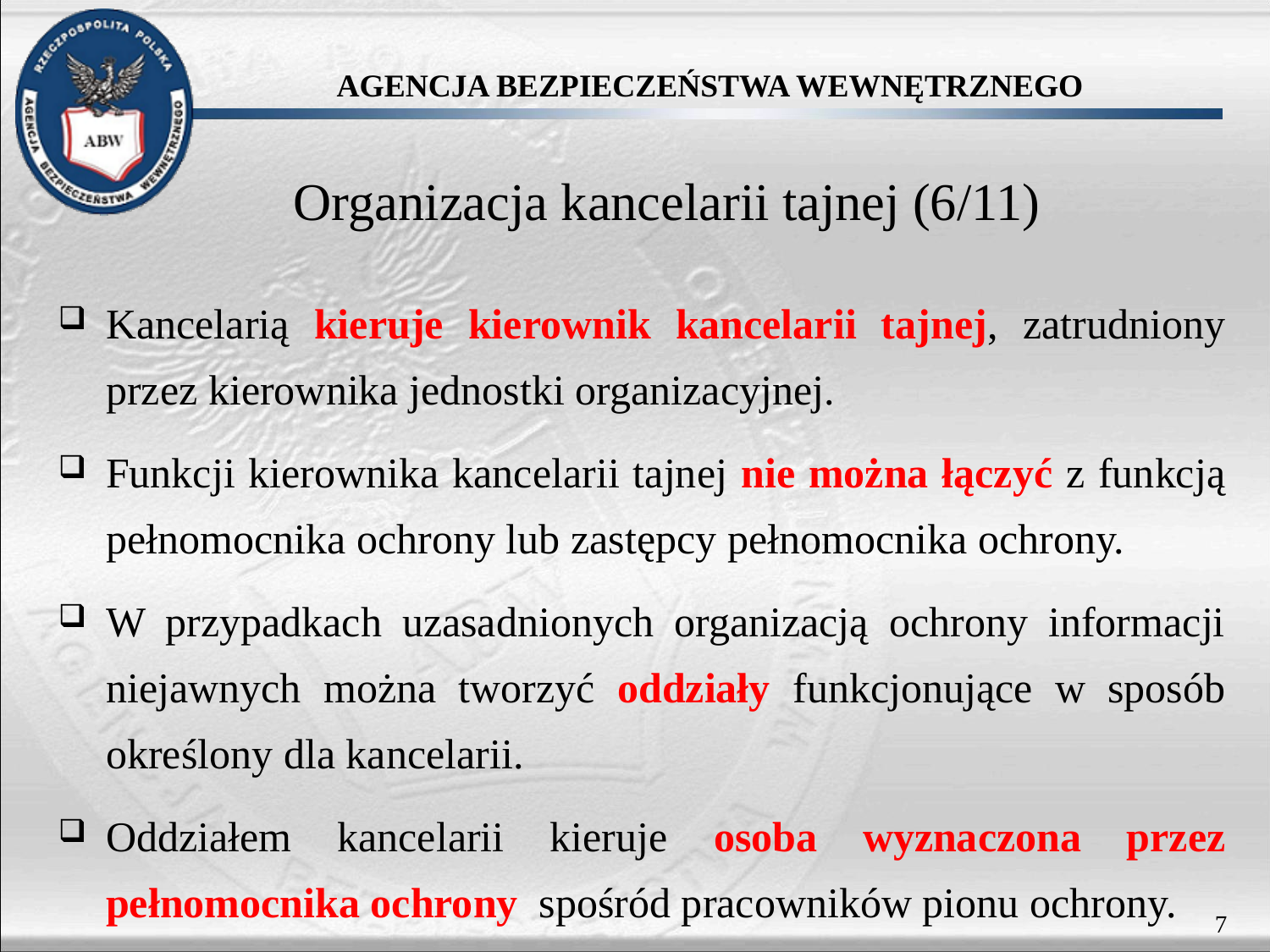

# Organizacja kancelarii tajnej (6/11)
Kancelarią kieruje kierownik kancelarii tajnej, zatrudniony przez kierownika jednostki organizacyjnej.
Funkcji kierownika kancelarii tajnej nie można łączyć z funkcją pełnomocnika ochrony lub zastępcy pełnomocnika ochrony.
W przypadkach uzasadnionych organizacją ochrony informacji niejawnych można tworzyć oddziały funkcjonujące w sposób określony dla kancelarii.
Oddziałem kancelarii kieruje osoba wyznaczona przez pełnomocnika ochrony  spośród pracowników pionu ochrony.
7